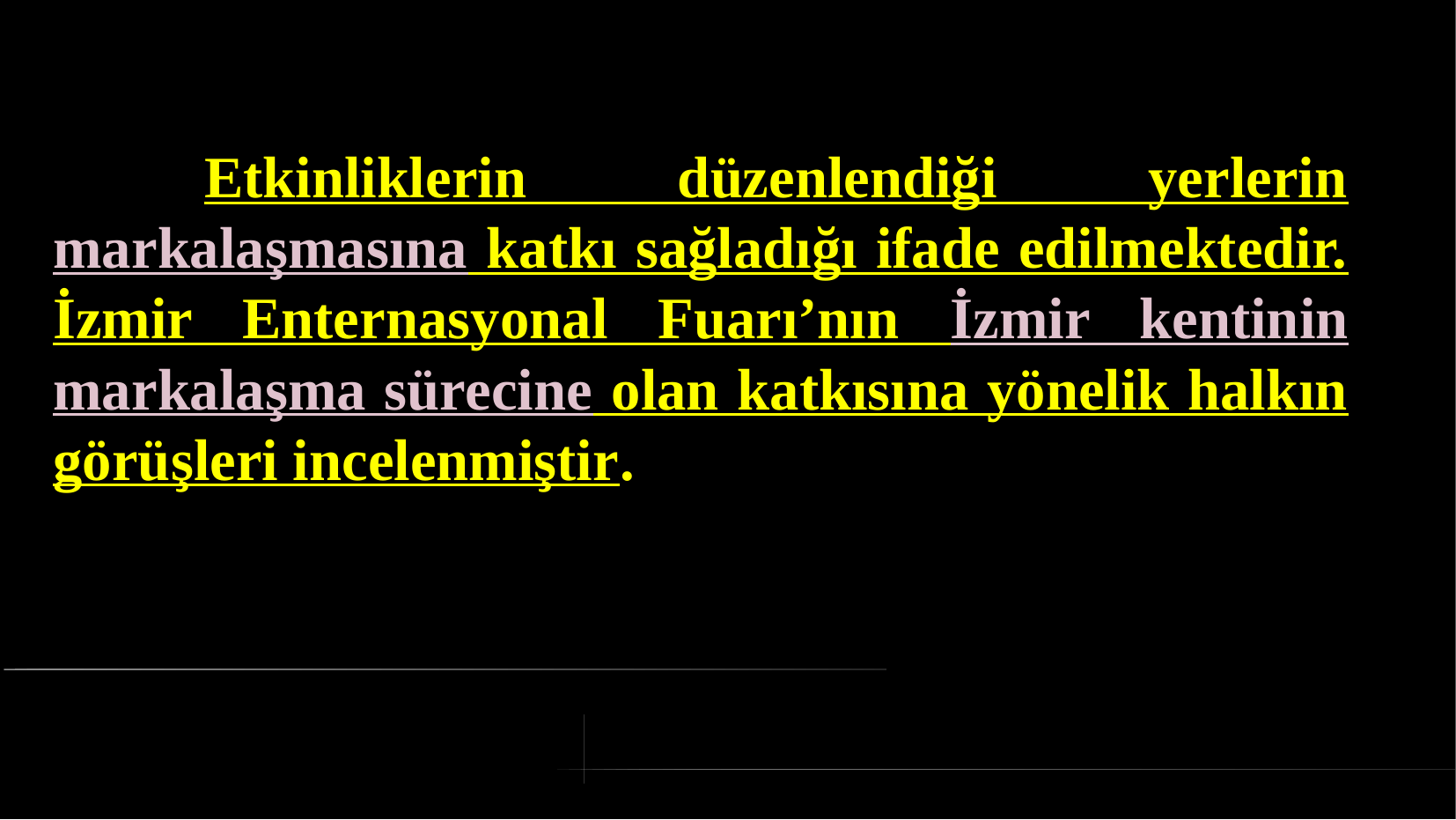

# Etkinliklerin düzenlendiği yerlerin markalaşmasına katkı sağladığı ifade edilmektedir. İzmir Enternasyonal Fuarı’nın İzmir kentinin markalaşma sürecine olan katkısına yönelik halkın görüşleri incelenmiştir.